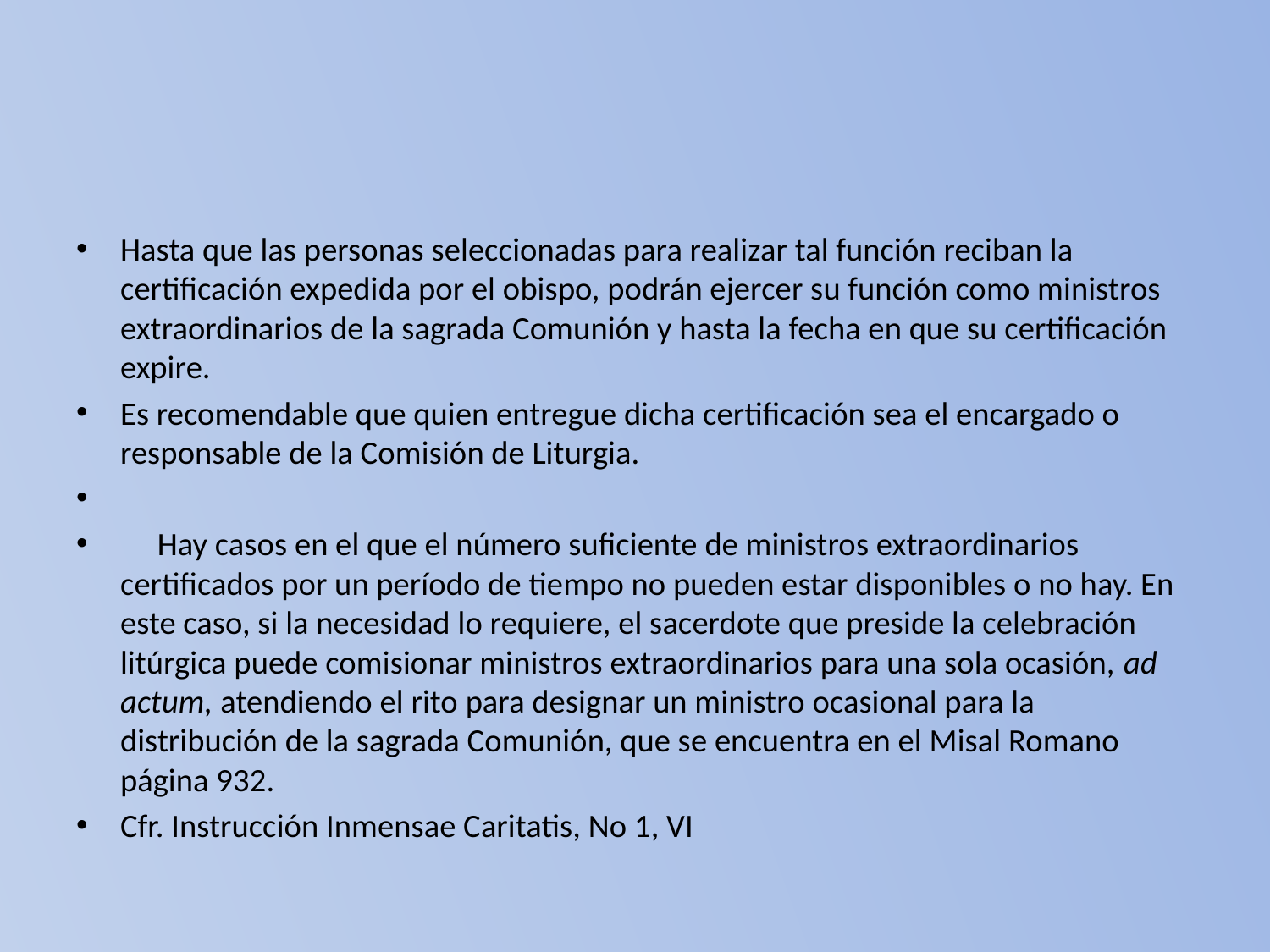

#
Hasta que las personas seleccionadas para realizar tal función reciban la certificación expedida por el obispo, podrán ejercer su función como ministros extraordinarios de la sagrada Comunión y hasta la fecha en que su certificación expire.
Es recomendable que quien entregue dicha certificación sea el encargado o responsable de la Comisión de Liturgia.

     Hay casos en el que el número suficiente de ministros extraordinarios certificados por un período de tiempo no pueden estar disponibles o no hay. En este caso, si la necesidad lo requiere, el sacerdote que preside la celebración litúrgica puede comisionar ministros extraordinarios para una sola ocasión, ad actum, atendiendo el rito para designar un ministro ocasional para la distribución de la sagrada Comunión, que se encuentra en el Misal Romano página 932.
Cfr. Instrucción Inmensae Caritatis, No 1, VI